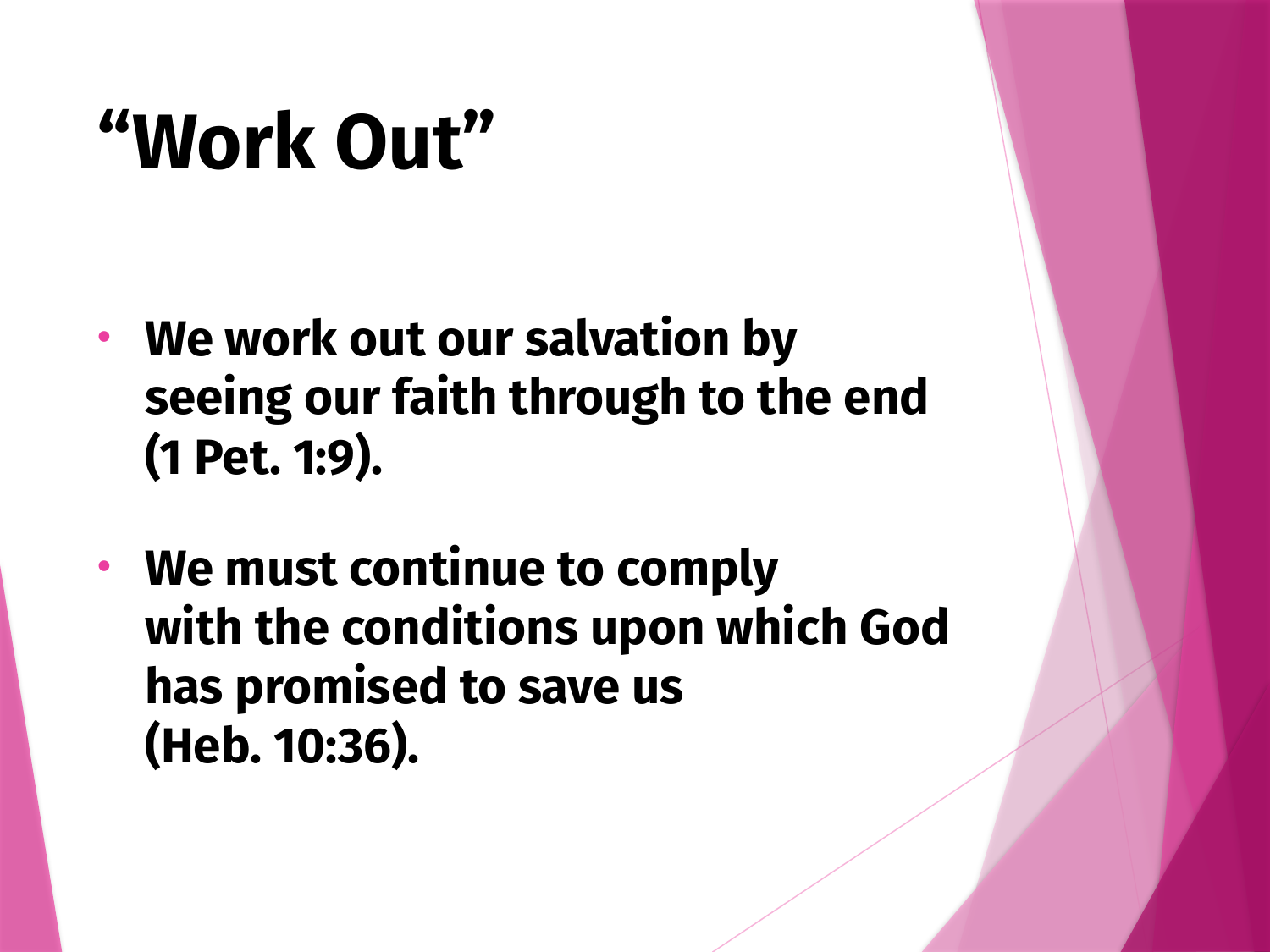

# “Work Out”
We work out our salvation by seeing our faith through to the end (1 Pet. 1:9).

We must continue to comply
with the conditions upon which God has promised to save us
(Heb. 10:36).